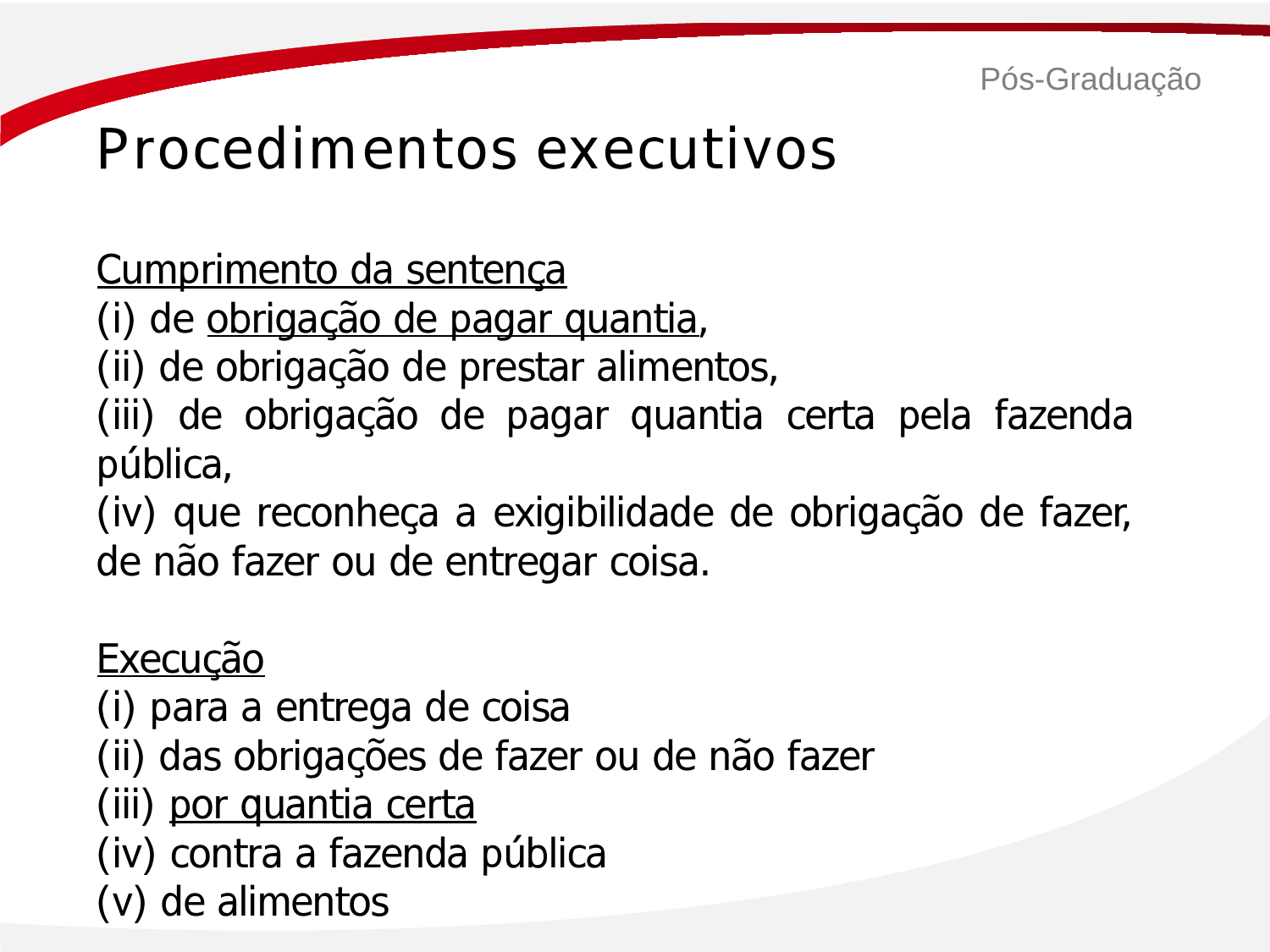

# Pós-Graduação

Procedimentos executivos

Cumprimento da sentença
(i) de obrigação de pagar quantia,
(ii) de obrigação de prestar alimentos,
(iii) de obrigação de pagar quantia certa pela fazenda pública,
(iv) que reconheça a exigibilidade de obrigação de fazer, de não fazer ou de entregar coisa.

Execução
(i) para a entrega de coisa
(ii) das obrigações de fazer ou de não fazer
(iii) por quantia certa
(iv) contra a fazenda pública
(v) de alimentos